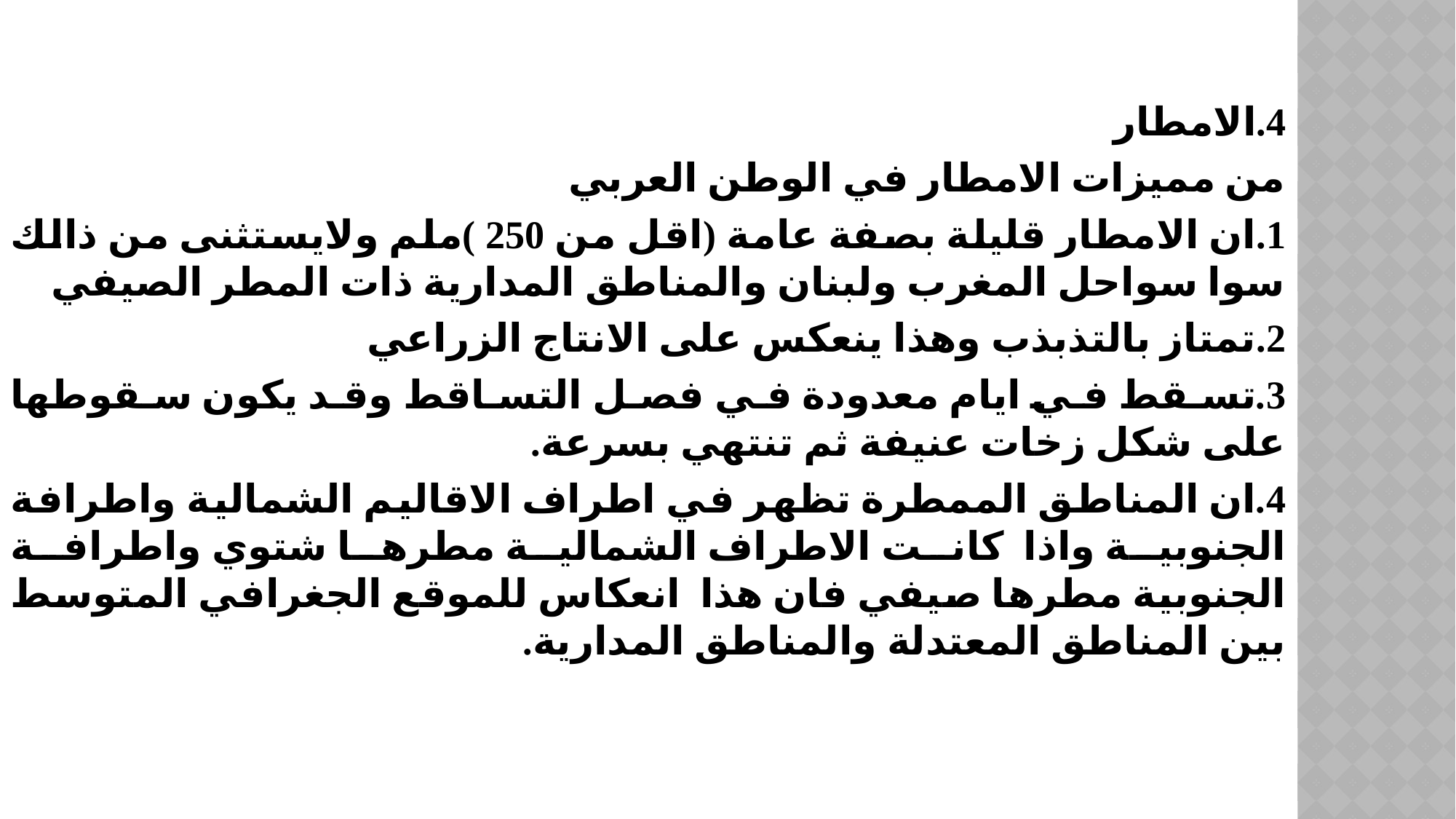

4.الامطار
من مميزات الامطار في الوطن العربي
1.ان الامطار قليلة بصفة عامة (اقل من 250 )ملم ولايستثنى من ذالك سوا سواحل المغرب ولبنان والمناطق المدارية ذات المطر الصيفي
2.تمتاز بالتذبذب وهذا ينعكس على الانتاج الزراعي
3.تسقط في ايام معدودة في فصل التساقط وقد يكون سقوطها على شكل زخات عنيفة ثم تنتهي بسرعة.
4.ان المناطق الممطرة تظهر في اطراف الاقاليم الشمالية واطرافة الجنوبية واذا  كانت الاطراف الشمالية مطرها شتوي واطرافة الجنوبية مطرها صيفي فان هذا  انعكاس للموقع الجغرافي المتوسط بين المناطق المعتدلة والمناطق المدارية.